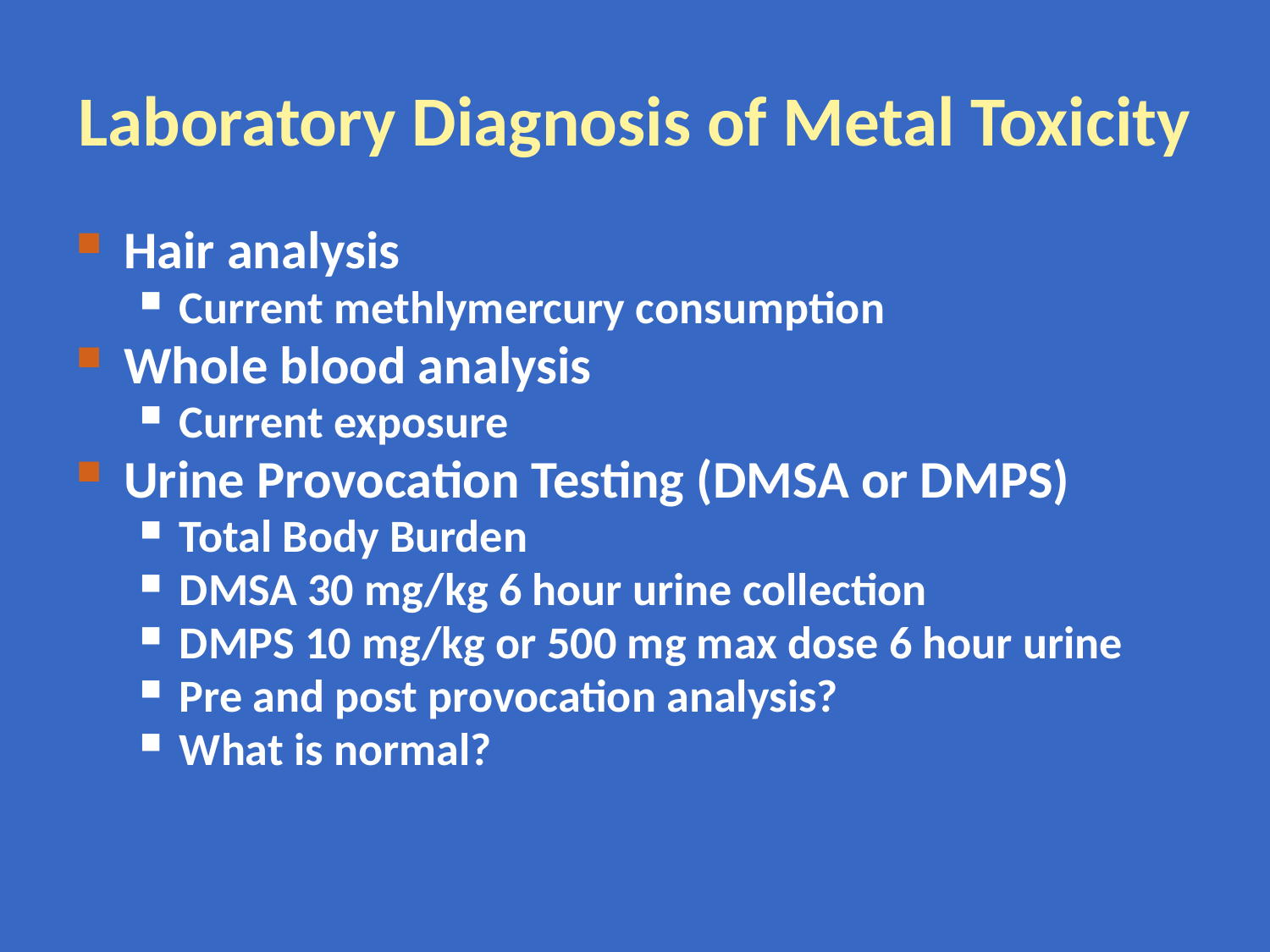

# Laboratory Diagnosis of Metal Toxicity
Hair analysis
Current methlymercury consumption
Whole blood analysis
Current exposure
Urine Provocation Testing (DMSA or DMPS)
Total Body Burden
DMSA 30 mg/kg 6 hour urine collection
DMPS 10 mg/kg or 500 mg max dose 6 hour urine
Pre and post provocation analysis?
What is normal?